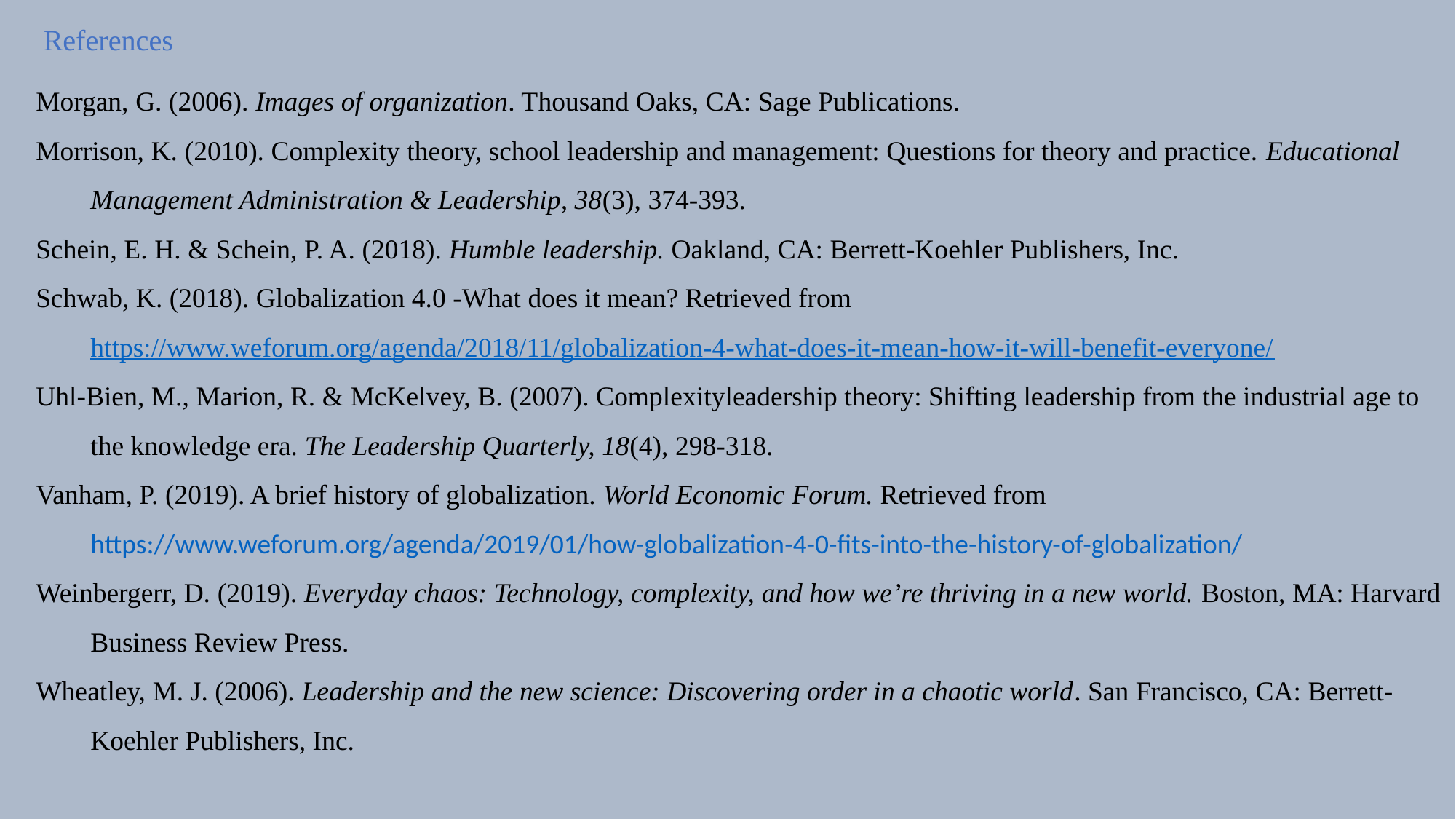

# References
Morgan, G. (2006). Images of organization. Thousand Oaks, CA: Sage Publications.
Morrison, K. (2010). Complexity theory, school leadership and management: Questions for theory and practice. Educational Management Administration & Leadership, 38(3), 374-393.
Schein, E. H. & Schein, P. A. (2018). Humble leadership. Oakland, CA: Berrett-Koehler Publishers, Inc.
Schwab, K. (2018). Globalization 4.0 -What does it mean? Retrieved from https://www.weforum.org/agenda/2018/11/globalization-4-what-does-it-mean-how-it-will-benefit-everyone/
Uhl-Bien, M., Marion, R. & McKelvey, B. (2007). Complexityleadership theory: Shifting leadership from the industrial age to the knowledge era. The Leadership Quarterly, 18(4), 298-318.
Vanham, P. (2019). A brief history of globalization. World Economic Forum. Retrieved from https://www.weforum.org/agenda/2019/01/how-globalization-4-0-fits-into-the-history-of-globalization/
Weinbergerr, D. (2019). Everyday chaos: Technology, complexity, and how we’re thriving in a new world. Boston, MA: Harvard Business Review Press.
Wheatley, M. J. (2006). Leadership and the new science: Discovering order in a chaotic world. San Francisco, CA: Berrett-Koehler Publishers, Inc.